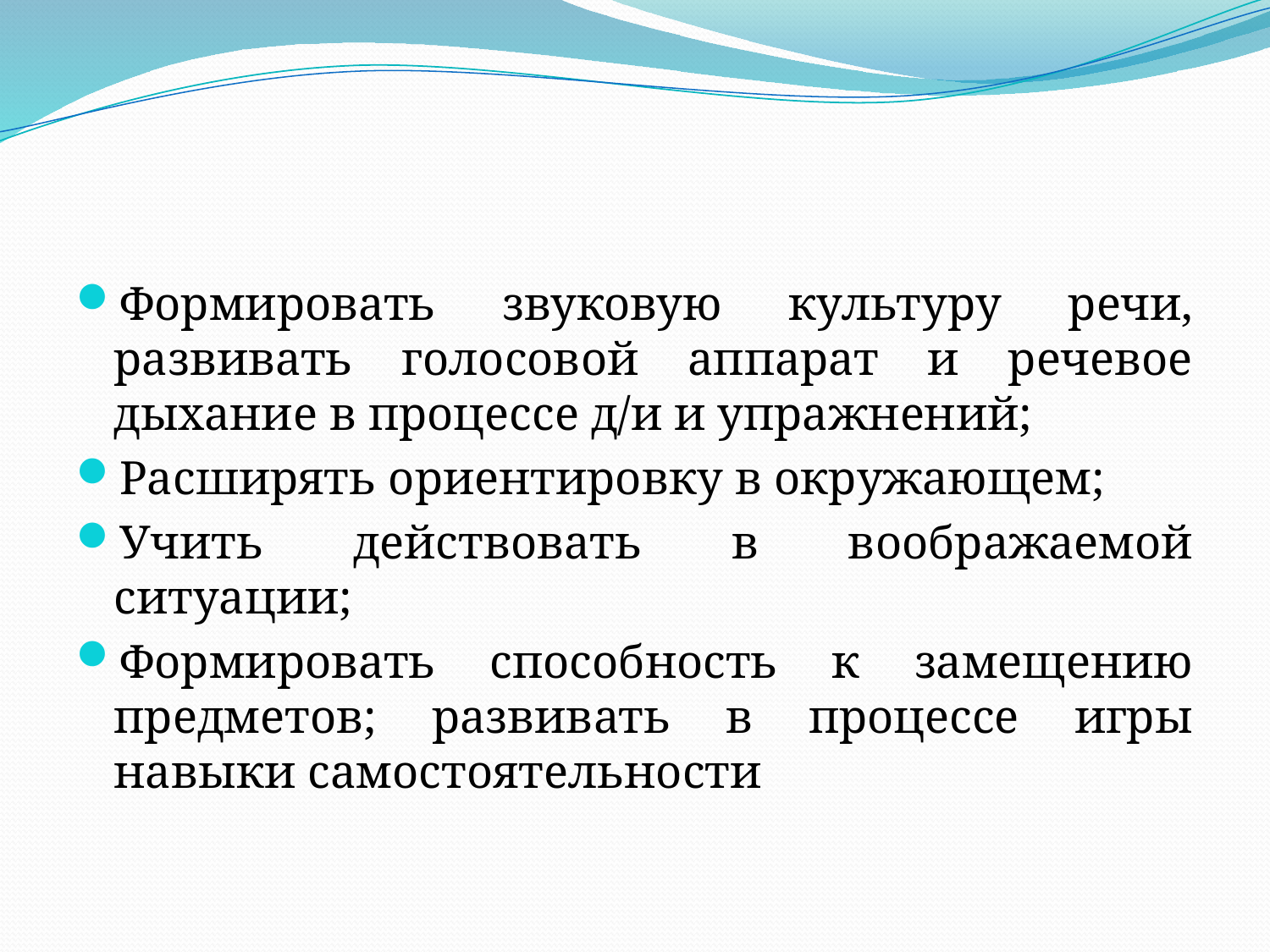

#
Формировать звуковую культуру речи, развивать голосовой аппарат и речевое дыхание в процессе д/и и упражнений;
Расширять ориентировку в окружающем;
Учить действовать в воображаемой ситуации;
Формировать способность к замещению предметов; развивать в процессе игры навыки самостоятельности